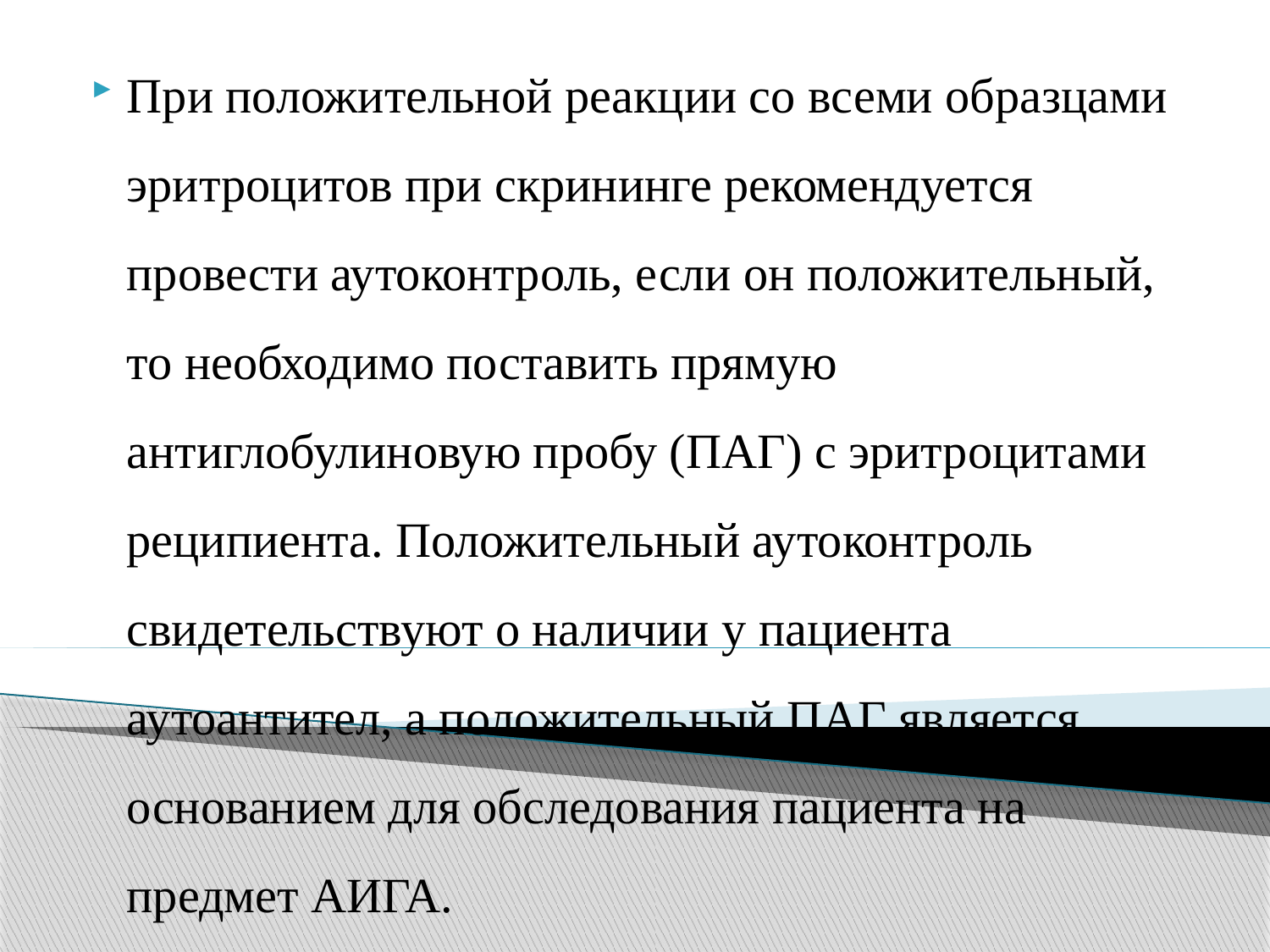

При положительной реакции со всеми образцами эритроцитов при скрининге рекомендуется провести аутоконтроль, если он положительный, то необходимо поставить прямую антиглобулиновую пробу (ПАГ) с эритроцитами реципиента. Положительный аутоконтроль свидетельствуют о наличии у пациента аутоантител, а положительный ПАГ является основанием для обследования пациента на предмет АИГА.